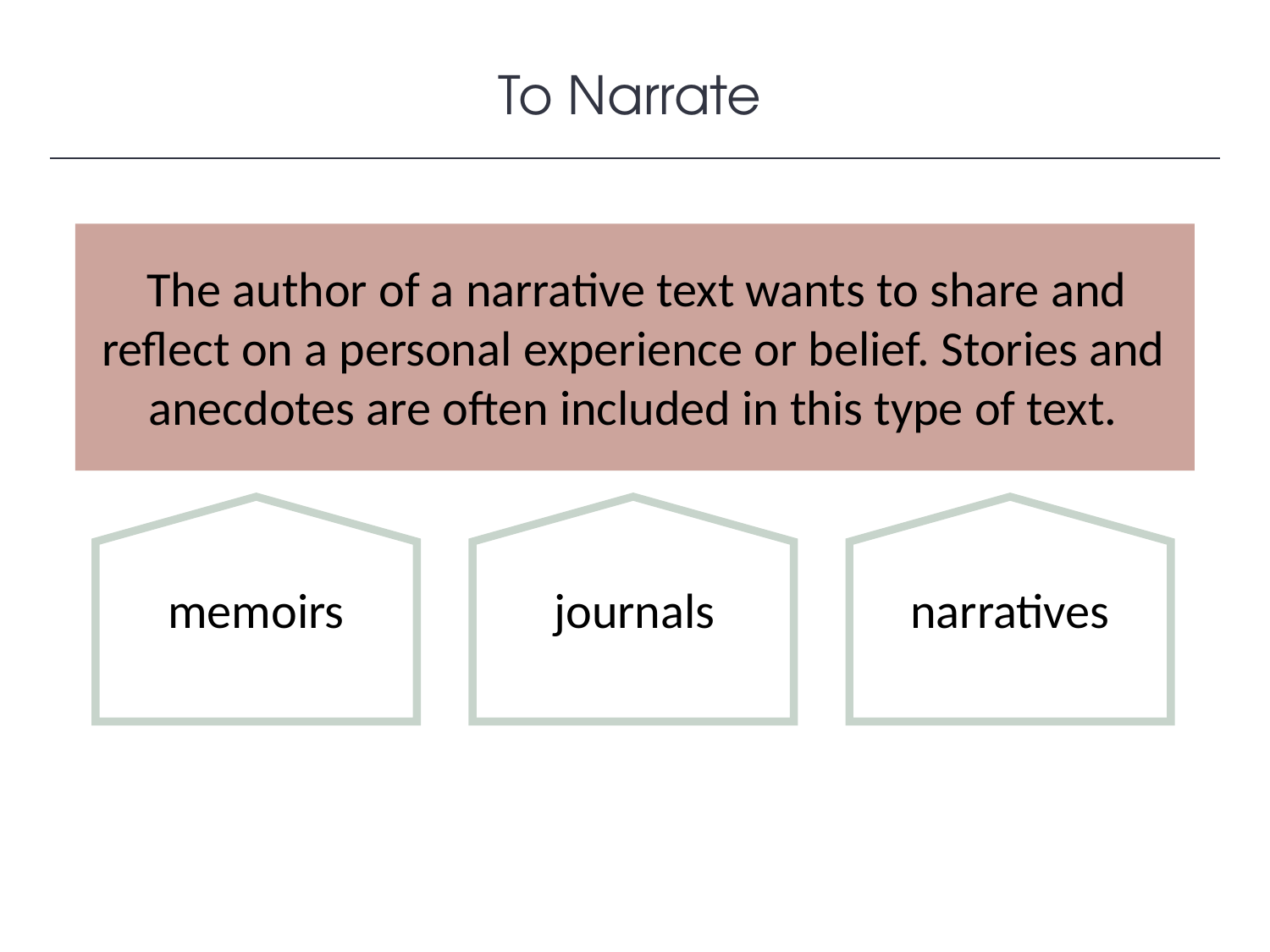

To Narrate
HAWKES LEARNING

 The author of a narrative text wants to share and reflect on a personal experience or belief. Stories and anecdotes are often included in this type of text.

memoirs
journals
narratives